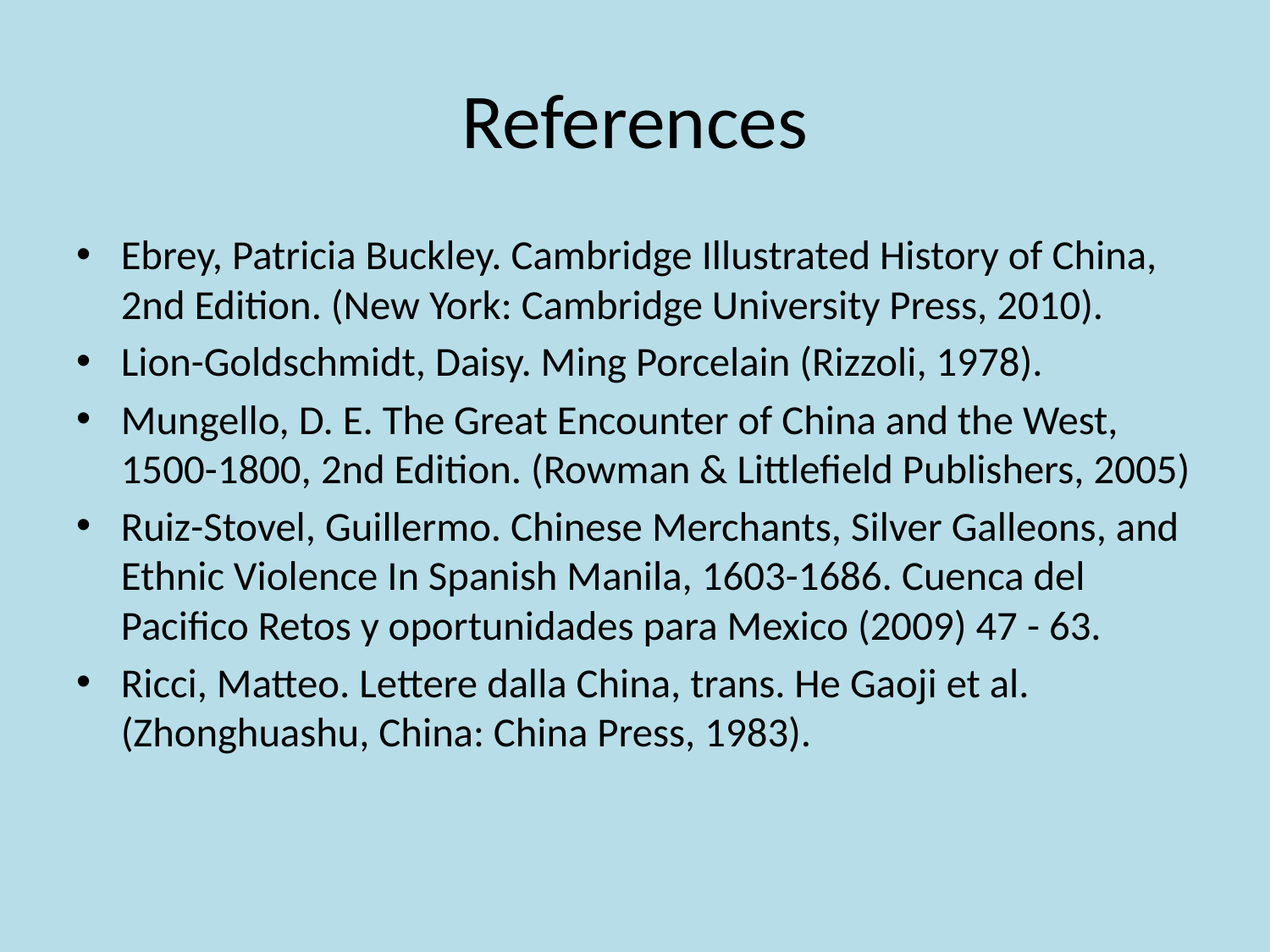

# References
Ebrey, Patricia Buckley. Cambridge Illustrated History of China, 2nd Edition. (New York: Cambridge University Press, 2010).
Lion-Goldschmidt, Daisy. Ming Porcelain (Rizzoli, 1978).
Mungello, D. E. The Great Encounter of China and the West, 1500-1800, 2nd Edition. (Rowman & Littlefield Publishers, 2005)
Ruiz-Stovel, Guillermo. Chinese Merchants, Silver Galleons, and Ethnic Violence In Spanish Manila, 1603-1686. Cuenca del Pacifico Retos y oportunidades para Mexico (2009) 47 - 63.
Ricci, Matteo. Lettere dalla China, trans. He Gaoji et al. (Zhonghuashu, China: China Press, 1983).